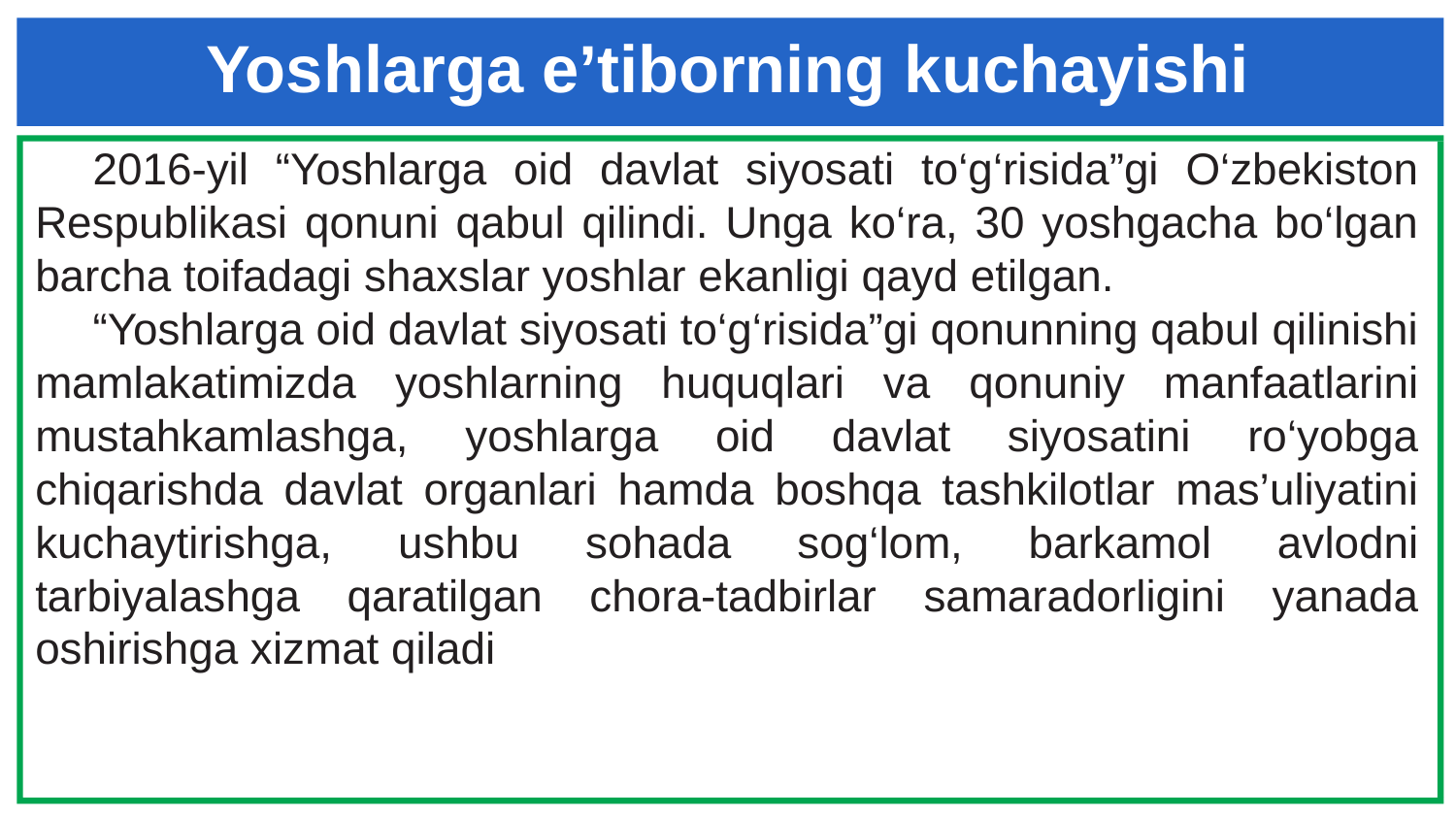

# Yoshlarga e’tiborning kuchayishi
2016-yil “Yoshlarga oid davlat siyosati to‘g‘risida”gi O‘zbekiston Respublikasi qonuni qabul qilindi. Unga ko‘ra, 30 yoshgacha bo‘lgan barcha toifadagi shaxslar yoshlar ekanligi qayd etilgan.
“Yoshlarga oid davlat siyosati to‘g‘risida”gi qonunning qabul qilinishi mamlakatimizda yoshlarning huquqlari va qonuniy manfaatlarini mustahkamlashga, yoshlarga oid davlat siyosatini ro‘yobga chiqarishda davlat organlari hamda boshqa tashkilotlar mas’uliyatini kuchaytirishga, ushbu sohada sog‘lom, barkamol avlodni tarbiyalashga qaratilgan chora-tadbirlar samaradorligini yanada oshirishga xizmat qiladi